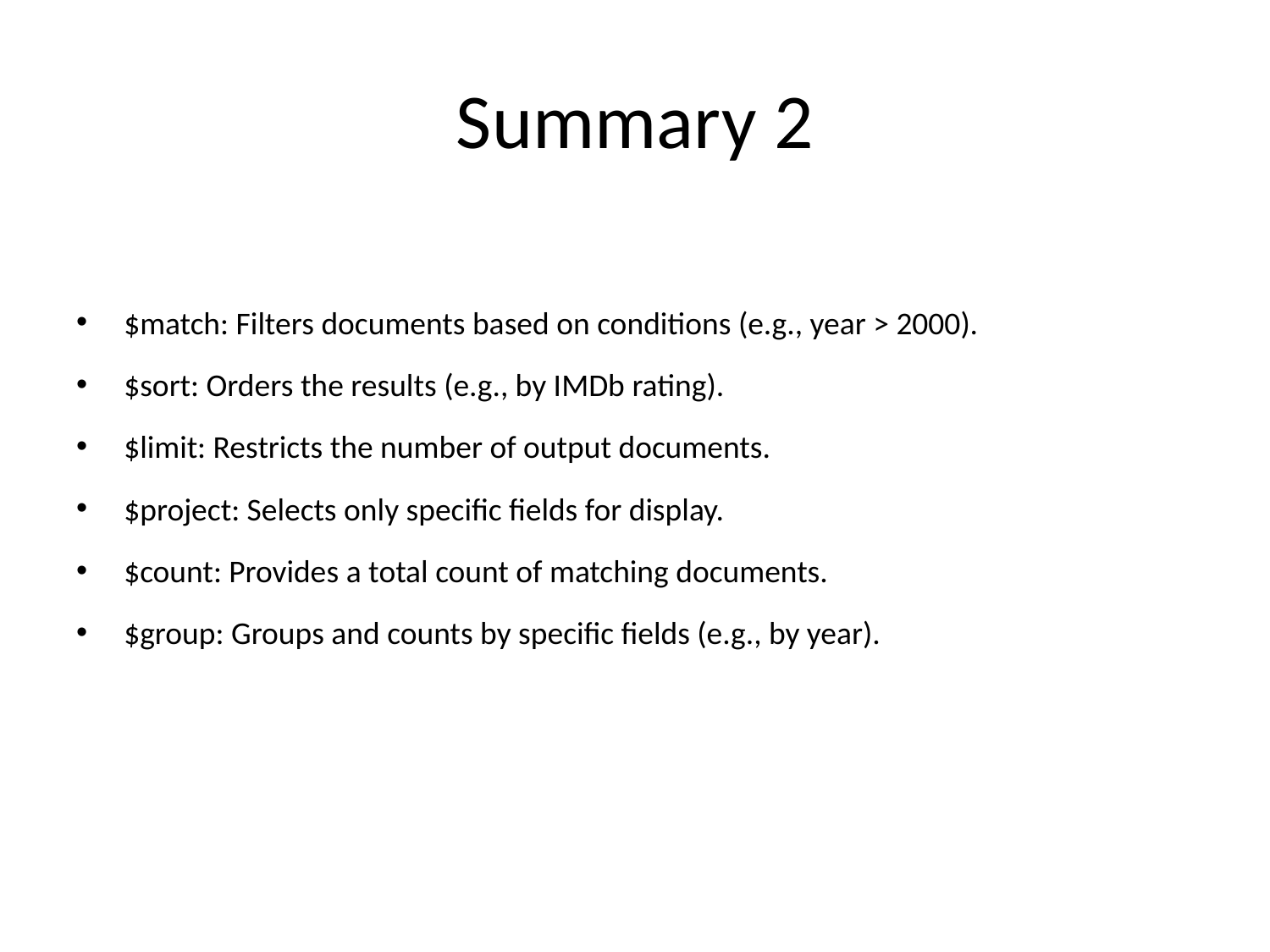

# Summary 2

$match: Filters documents based on conditions (e.g., year > 2000).
$sort: Orders the results (e.g., by IMDb rating).
$limit: Restricts the number of output documents.
$project: Selects only specific fields for display.
$count: Provides a total count of matching documents.
$group: Groups and counts by specific fields (e.g., by year).